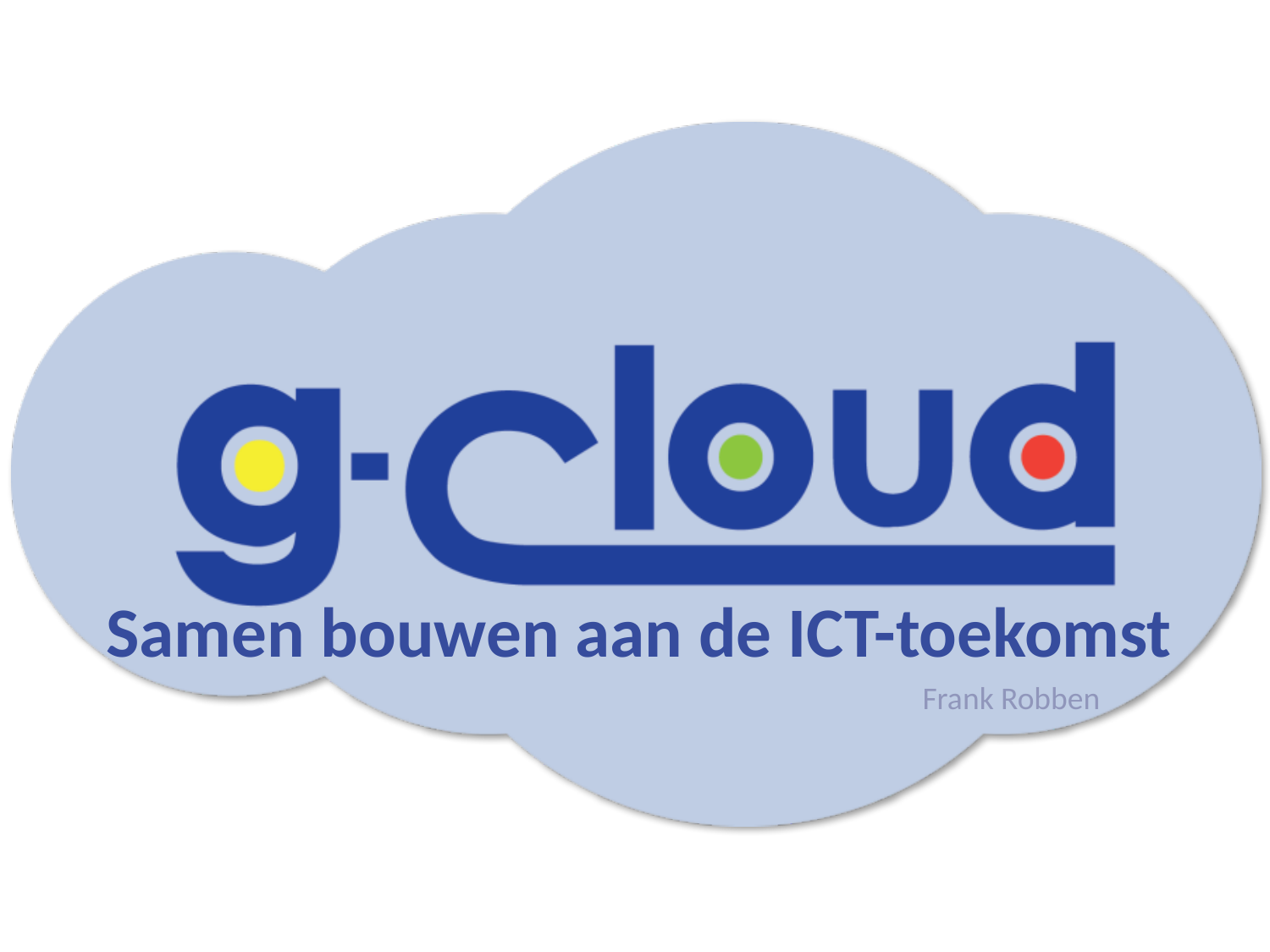

# Samen bouwen aan de ICT-toekomst
Frank Robben